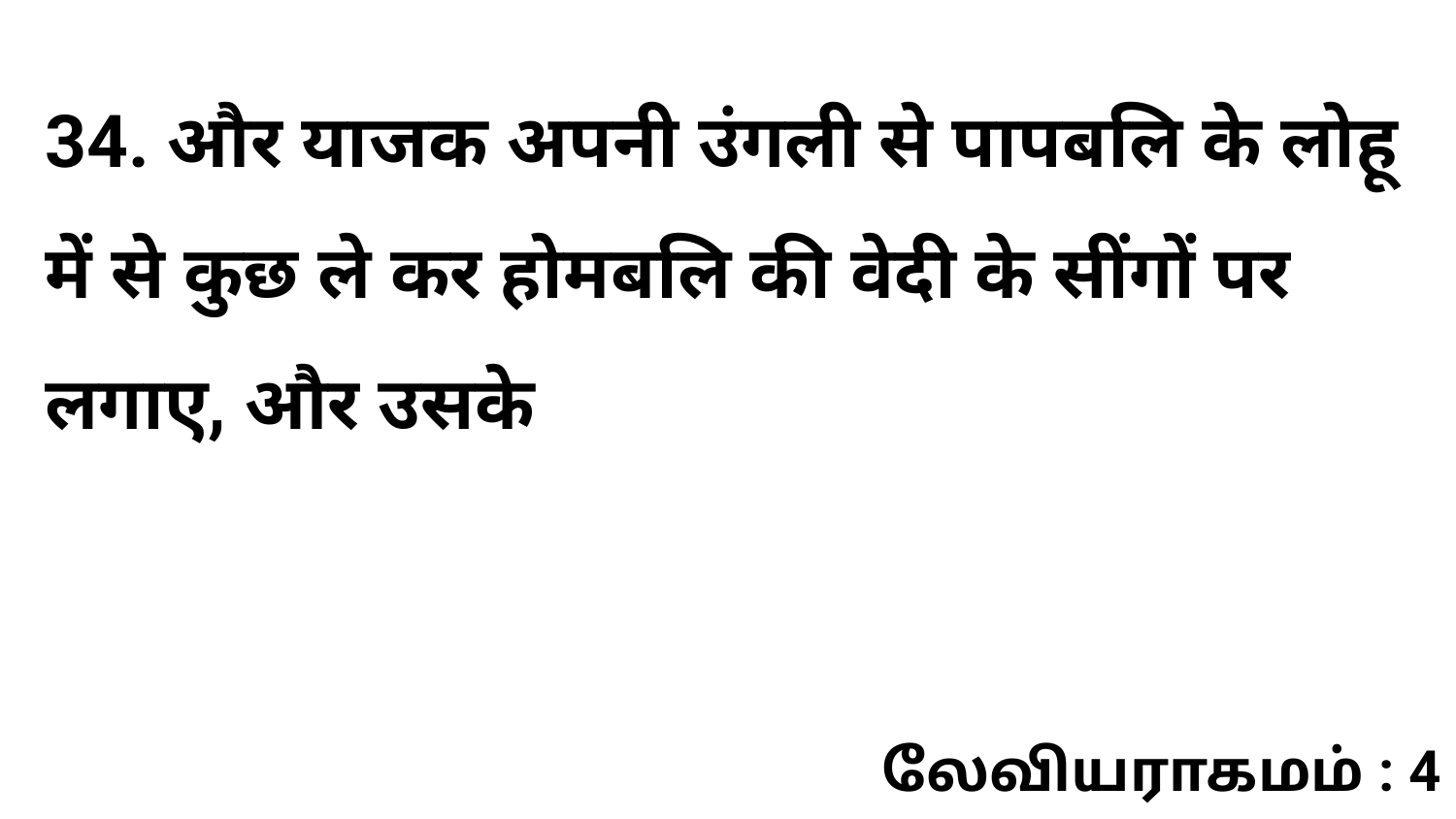

34. और याजक अपनी उंगली से पापबलि के लोहू में से कुछ ले कर होमबलि की वेदी के सींगों पर लगाए, और उसके
லேவியராகமம் : 4